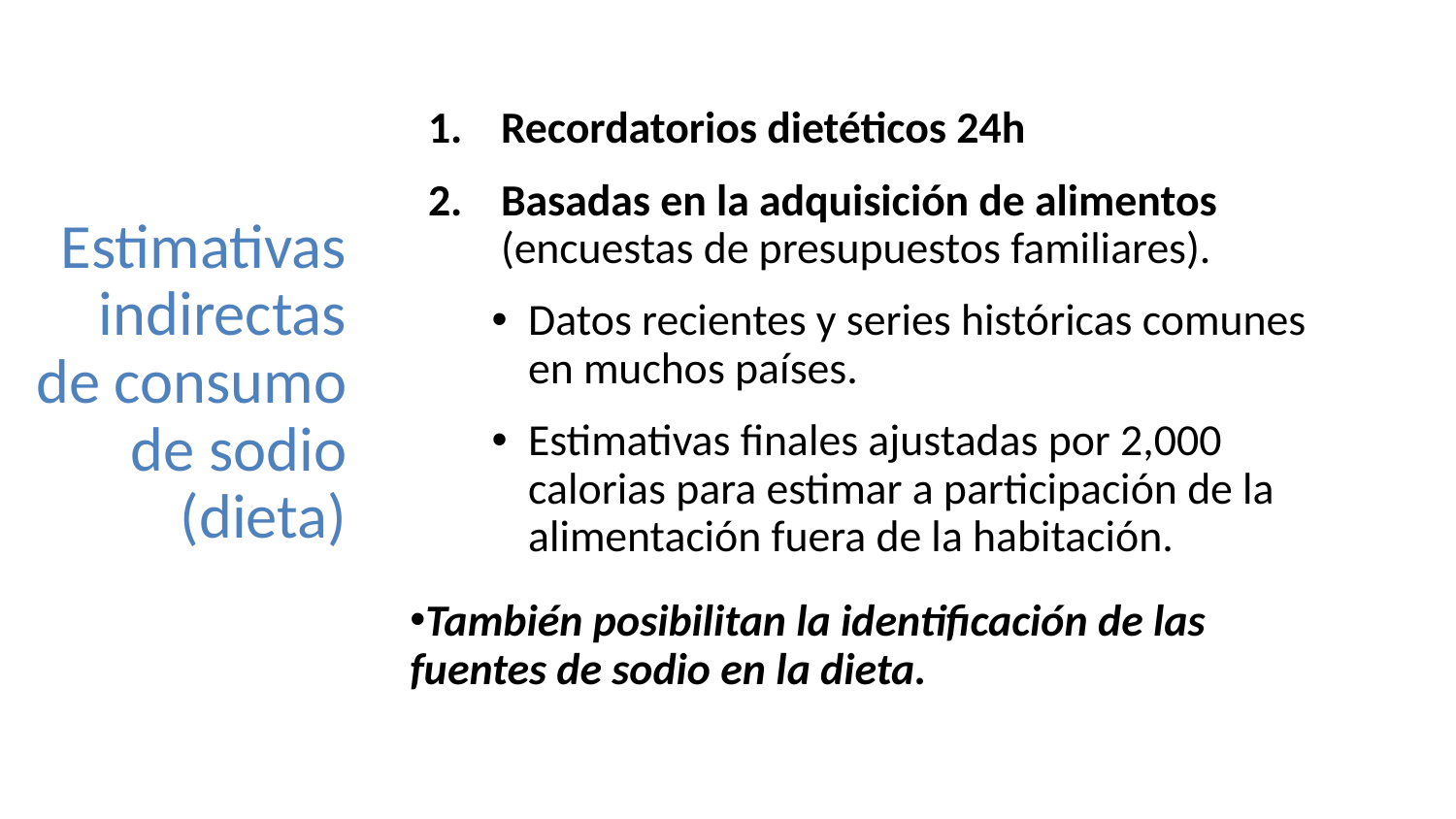

# Estimativas indirectas de consumo de sodio (dieta)
Recordatorios dietéticos 24h
Basadas en la adquisición de alimentos (encuestas de presupuestos familiares).
Datos recientes y series históricas comunes en muchos países.
Estimativas finales ajustadas por 2,000 calorias para estimar a participación de la alimentación fuera de la habitación.
También posibilitan la identificación de las fuentes de sodio en la dieta.